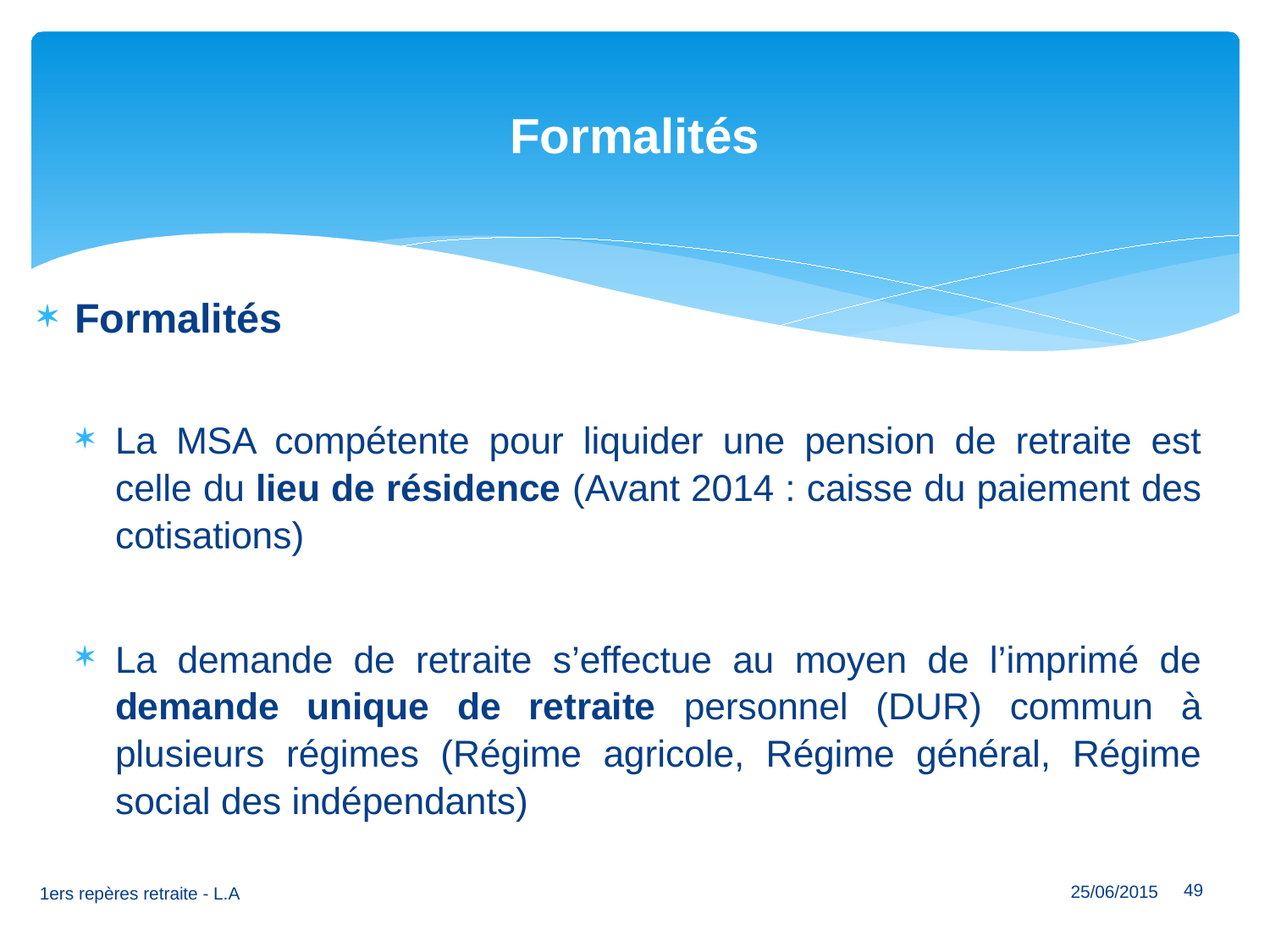

# Formalités
Formalités

La MSA compétente pour liquider une pension de retraite est celle du lieu de résidence (Avant 2014 : caisse du paiement des cotisations)

La demande de retraite s’effectue au moyen de l’imprimé de demande unique de retraite personnel (DUR) commun à plusieurs régimes (Régime agricole, Régime général, Régime social des indépendants)

25/06/2015
49
1ers repères retraite - L.A